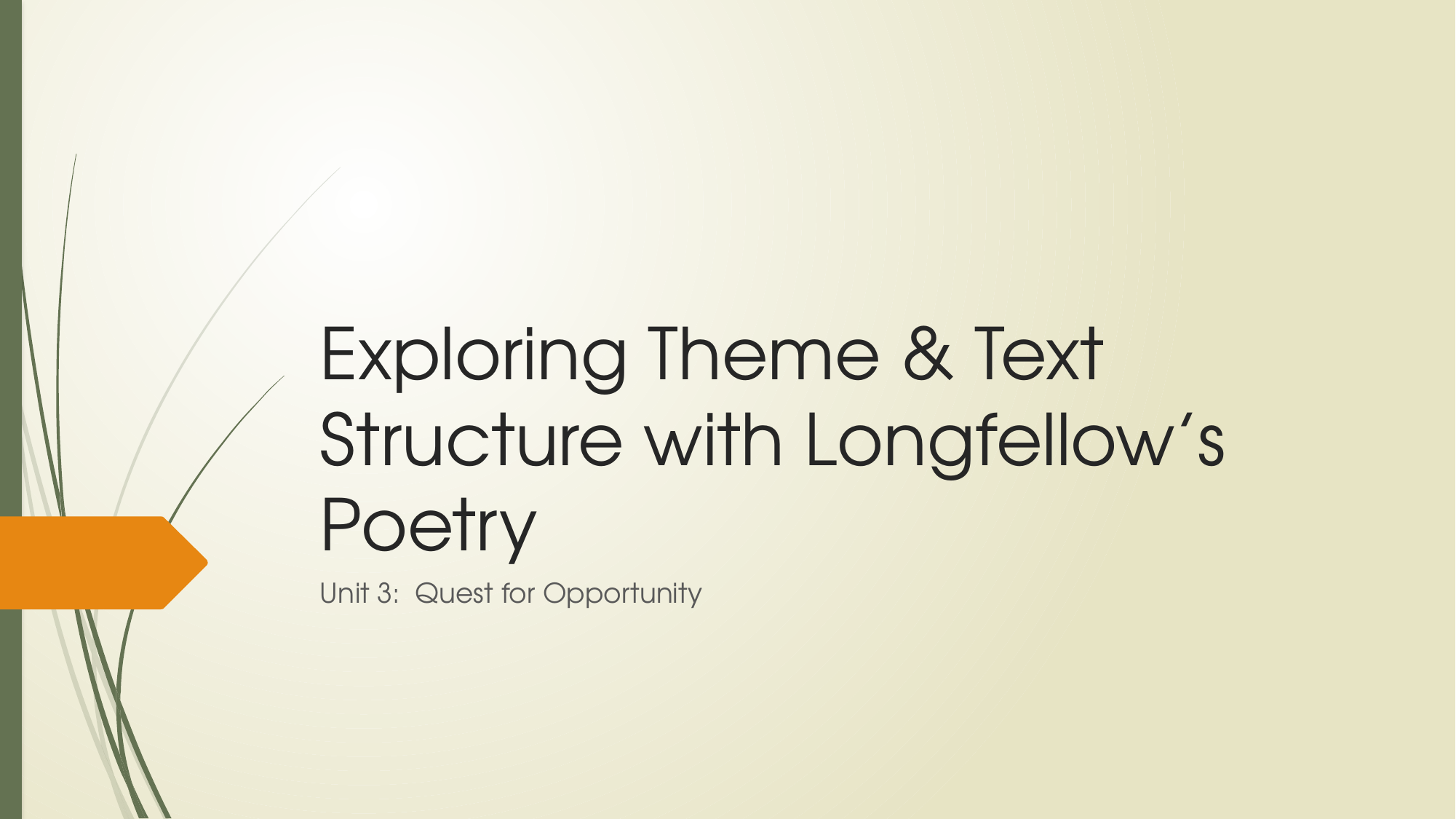

# Exploring Theme & Text Structure with Longfellow’s Poetry
Unit 3:  Quest for Opportunity